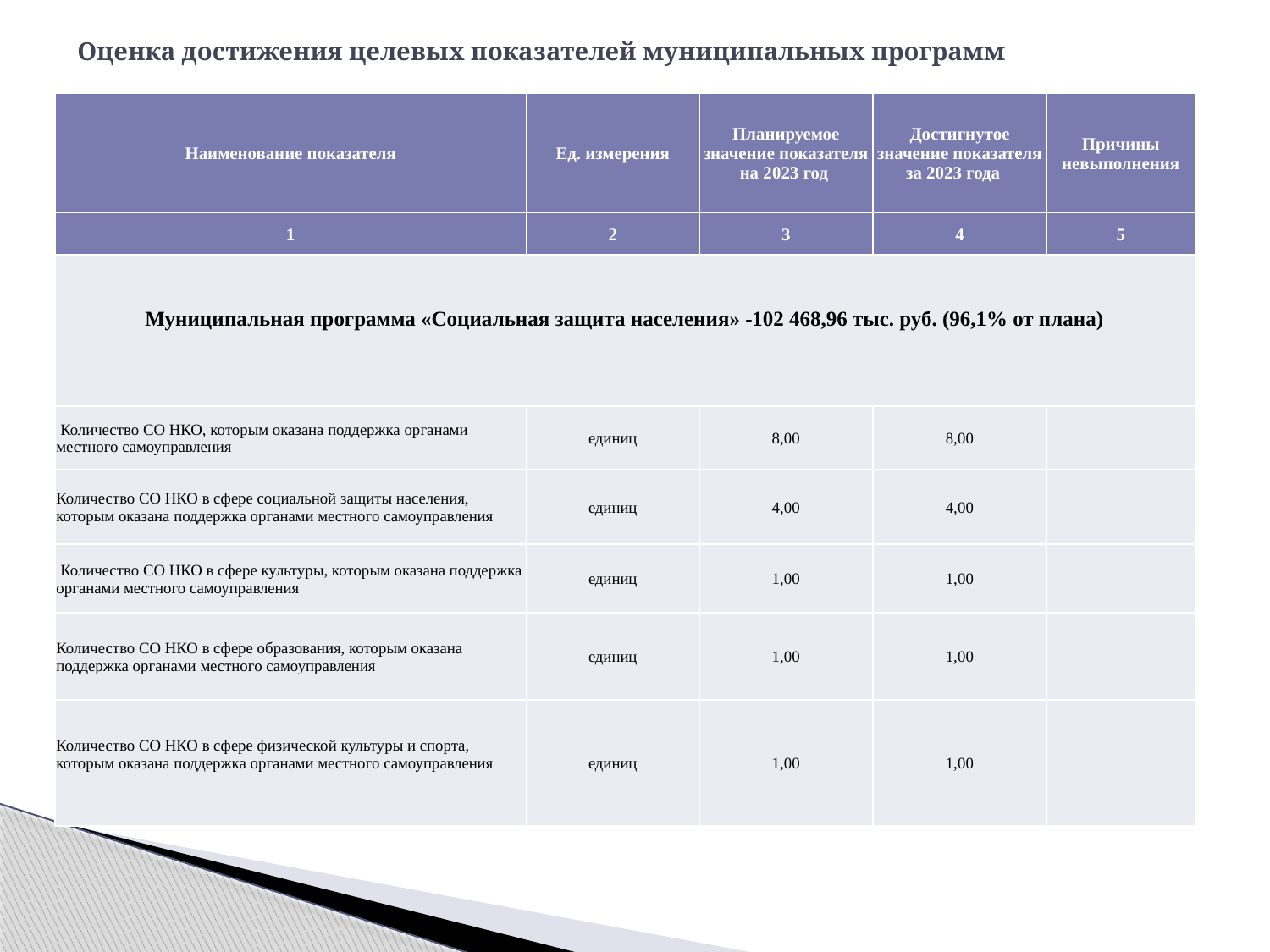

# Оценка достижения целевых показателей муниципальных программ
| Наименование показателя | Ед. измерения | Планируемое значение показателя на 2023 год | Достигнутое значение показателя за 2023 года | Причины невыполнения |
| --- | --- | --- | --- | --- |
| 1 | 2 | 3 | 4 | 5 |
| Муниципальная программа «Социальная защита населения» -102 468,96 тыс. руб. (96,1% от плана) |  |  |  |  |
| Количество СО НКО, которым оказана поддержка органами местного самоуправления | единиц | 8,00 | 8,00 |  |
| Количество СО НКО в сфере социальной защиты населения, которым оказана поддержка органами местного самоуправления | единиц | 4,00 | 4,00 |  |
| Количество СО НКО в сфере культуры, которым оказана поддержка органами местного самоуправления | единиц | 1,00 | 1,00 |  |
| Количество СО НКО в сфере образования, которым оказана поддержка органами местного самоуправления | единиц | 1,00 | 1,00 |  |
| Количество СО НКО в сфере физической культуры и спорта, которым оказана поддержка органами местного самоуправления | единиц | 1,00 | 1,00 |  |